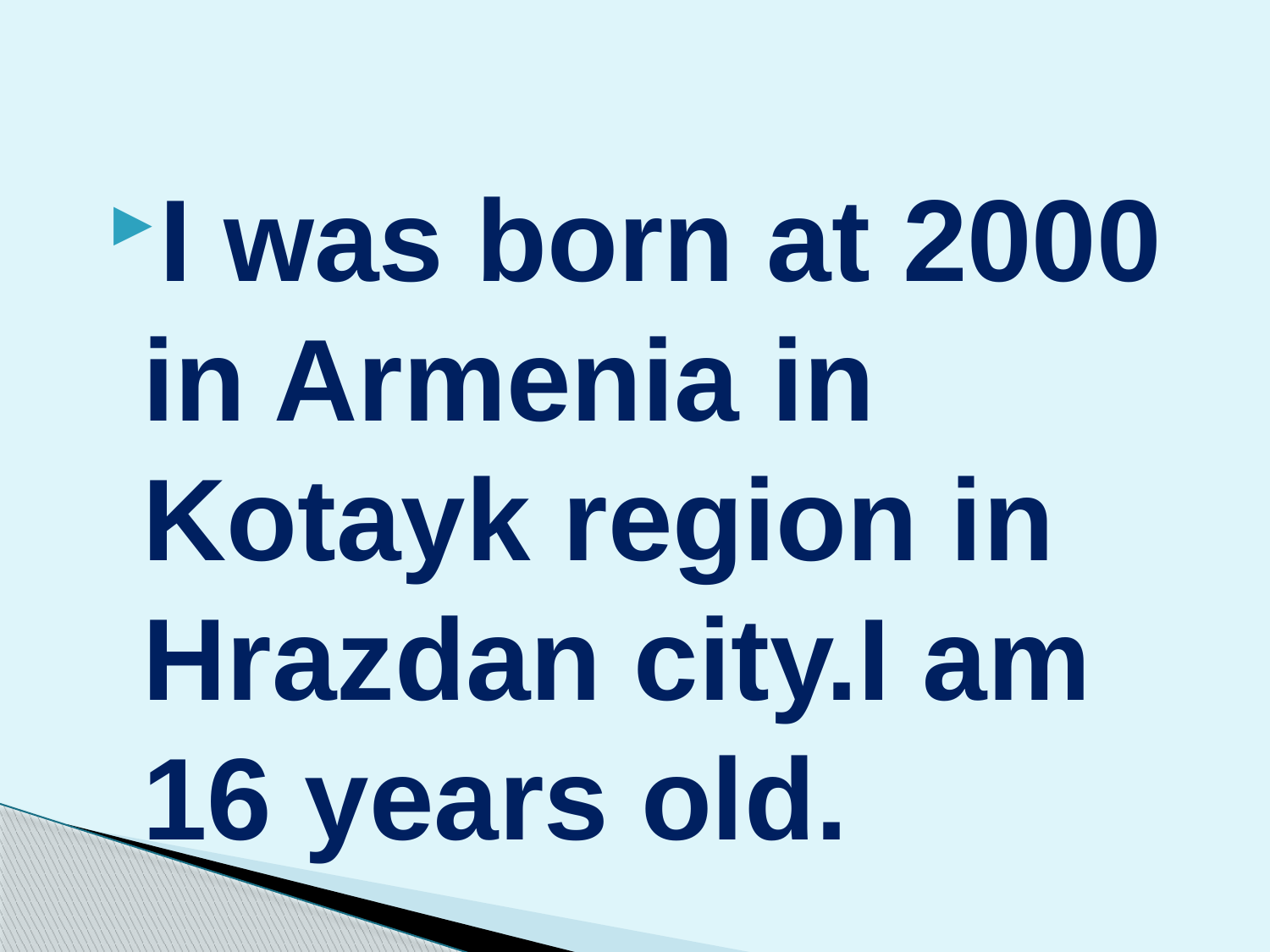

I was born at 2000 in Armenia in Kotayk region in Hrazdan city.I am 16 years old.